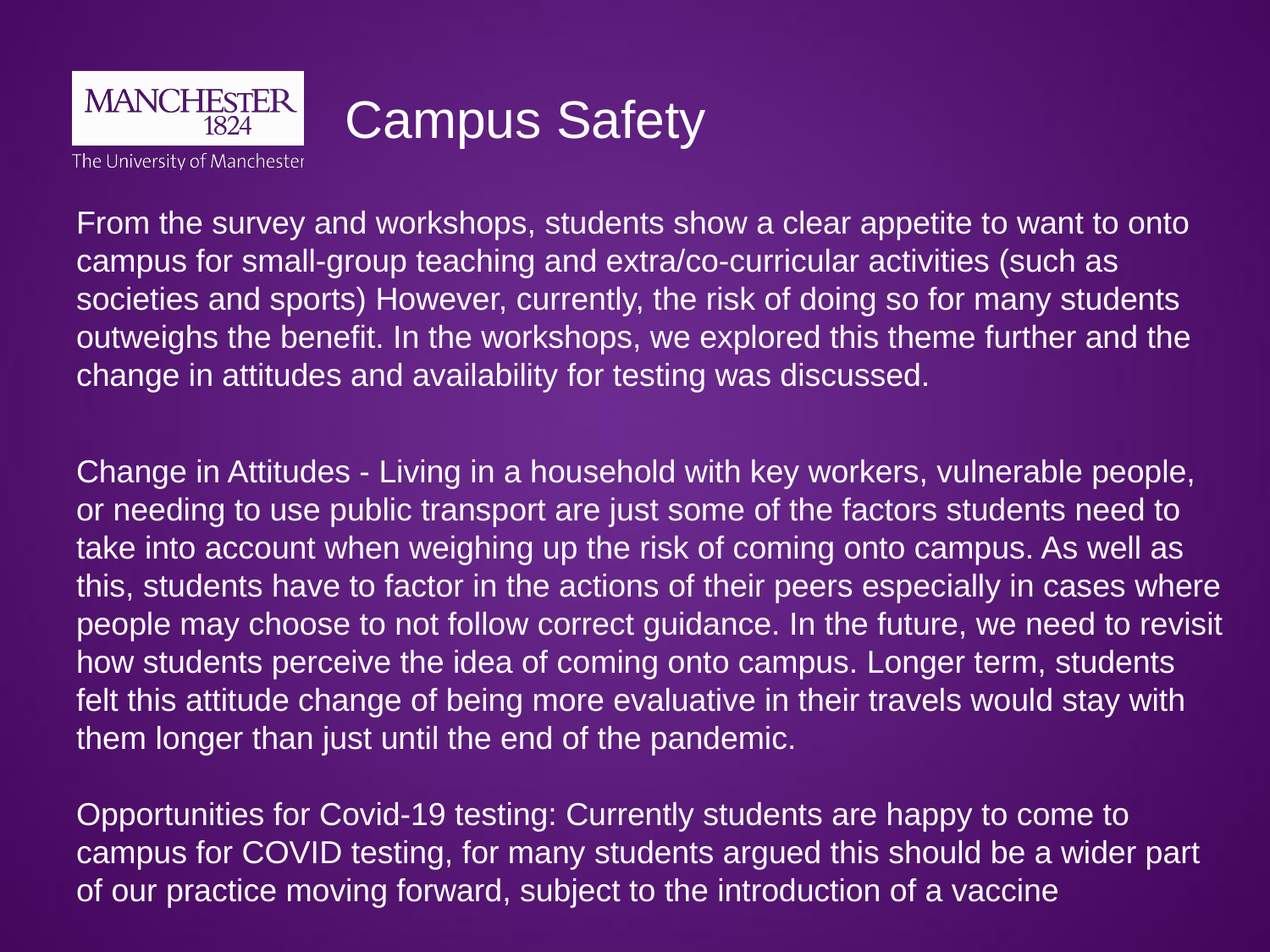

# Campus Safety
From the survey and workshops, students show a clear appetite to want to onto campus for small-group teaching and extra/co-curricular activities (such as societies and sports) However, currently, the risk of doing so for many students outweighs the benefit. In the workshops, we explored this theme further and the change in attitudes and availability for testing was discussed.

Change in Attitudes - Living in a household with key workers, vulnerable people, or needing to use public transport are just some of the factors students need to take into account when weighing up the risk of coming onto campus. As well as this, students have to factor in the actions of their peers especially in cases where people may choose to not follow correct guidance. In the future, we need to revisit how students perceive the idea of coming onto campus. Longer term, students felt this attitude change of being more evaluative in their travels would stay with them longer than just until the end of the pandemic.

Opportunities for Covid-19 testing: Currently students are happy to come to campus for COVID testing, for many students argued this should be a wider part of our practice moving forward, subject to the introduction of a vaccine